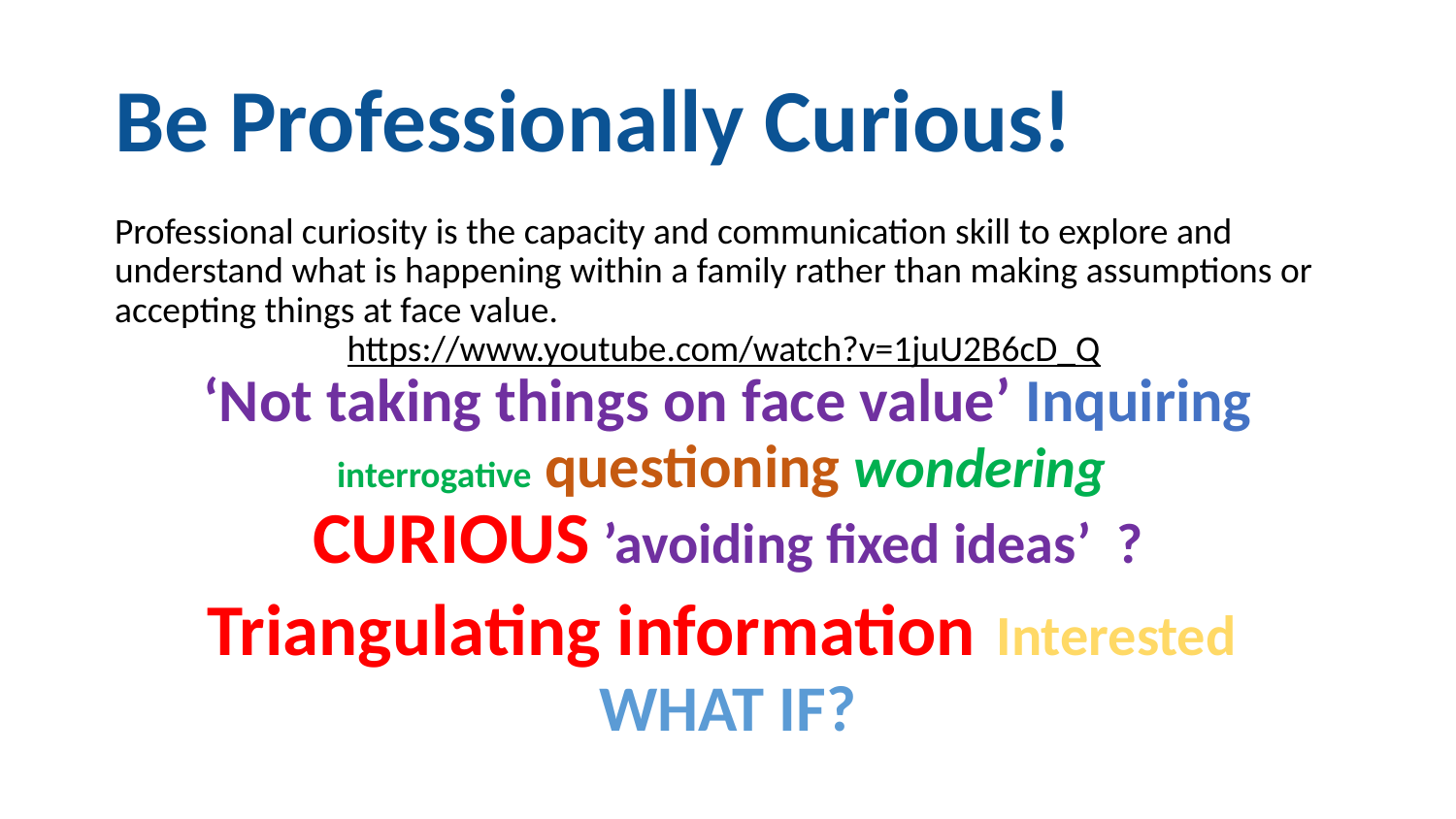

# Be Professionally Curious!

Professional curiosity is the capacity and communication skill to explore and understand what is happening within a family rather than making assumptions or accepting things at face value.
https://www.youtube.com/watch?v=1juU2B6cD_Q
‘Not taking things on face value’ Inquiring interrogative questioning wondering
CURIOUS ’avoiding fixed ideas’  ? Triangulating information Interested
WHAT IF?